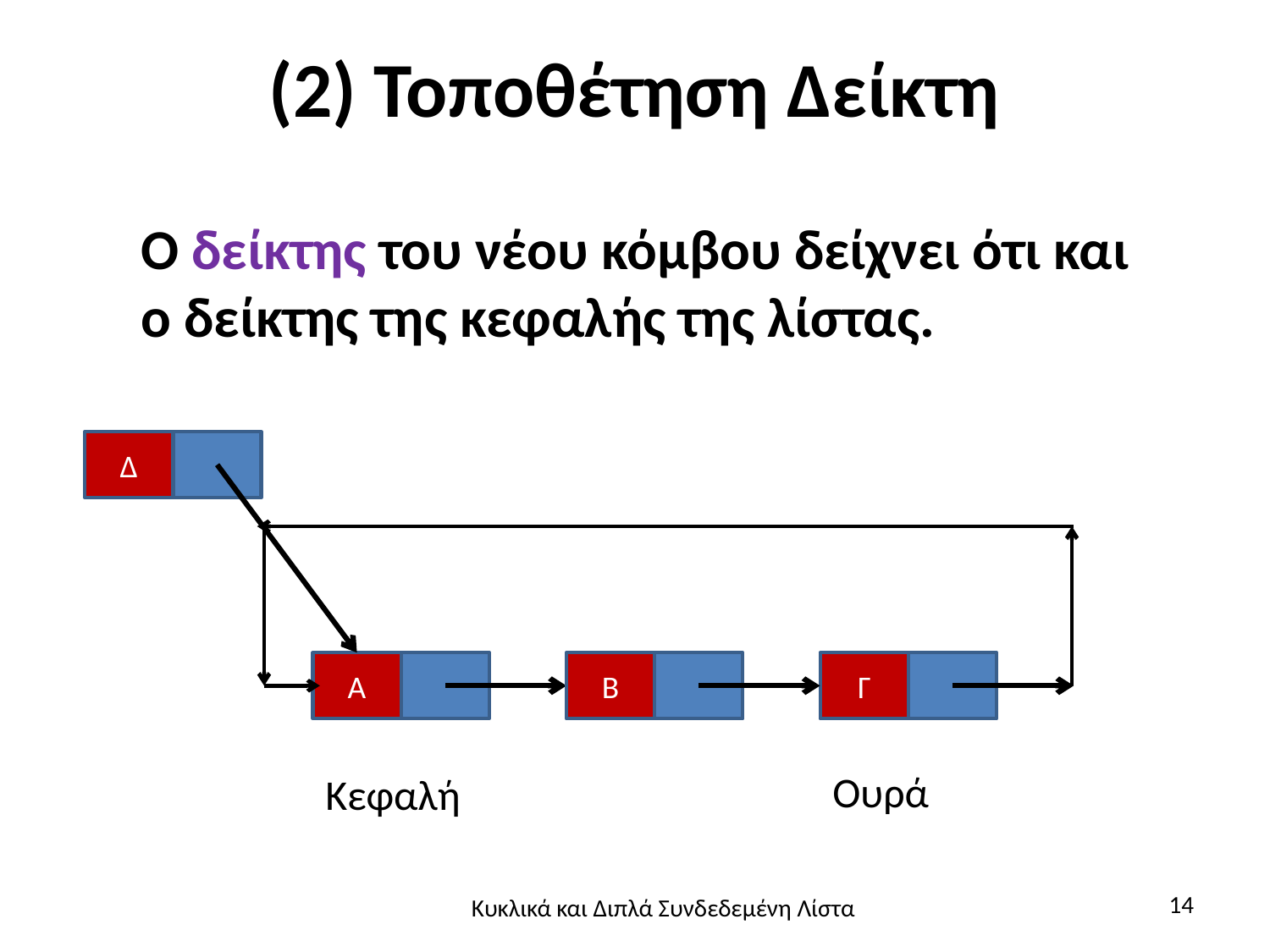

# (2) Τοποθέτηση Δείκτη
Ο δείκτης του νέου κόμβου δείχνει ότι και ο δείκτης της κεφαλής της λίστας.
Δ

Α

Β

Γ

Ουρά
Κεφαλή
14
Κυκλικά και Διπλά Συνδεδεμένη Λίστα